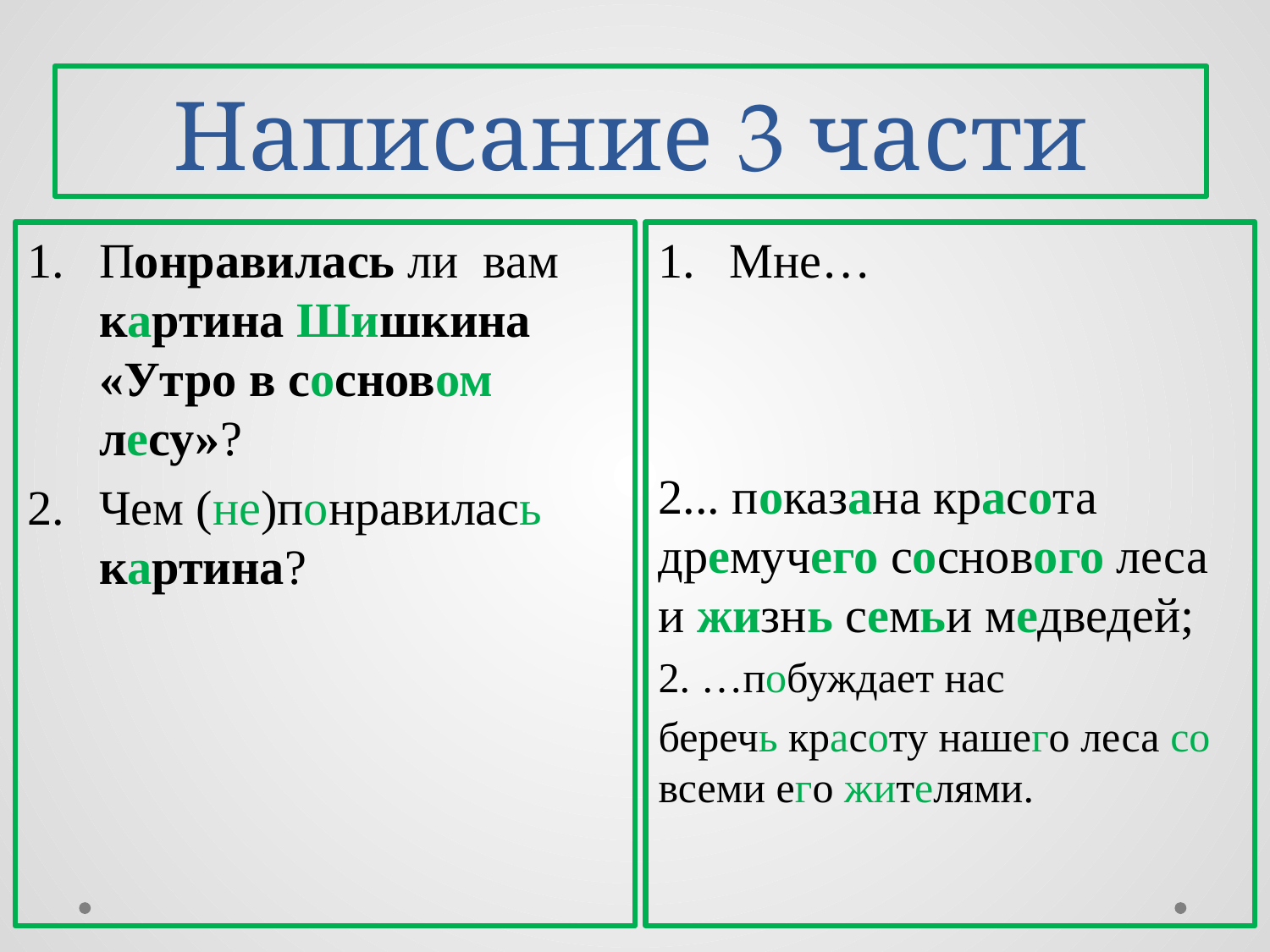

# Написание 3 части
Понравилась ли  вам картина Шишкина «Утро в сосновом лесу»?
Чем (не)понравилась картина?

Мне…

2... показана красота дремучего соснового леса и жизнь семьи медведей;
2. …побуждает нас
беречь красоту нашего леса со всеми его жителями.